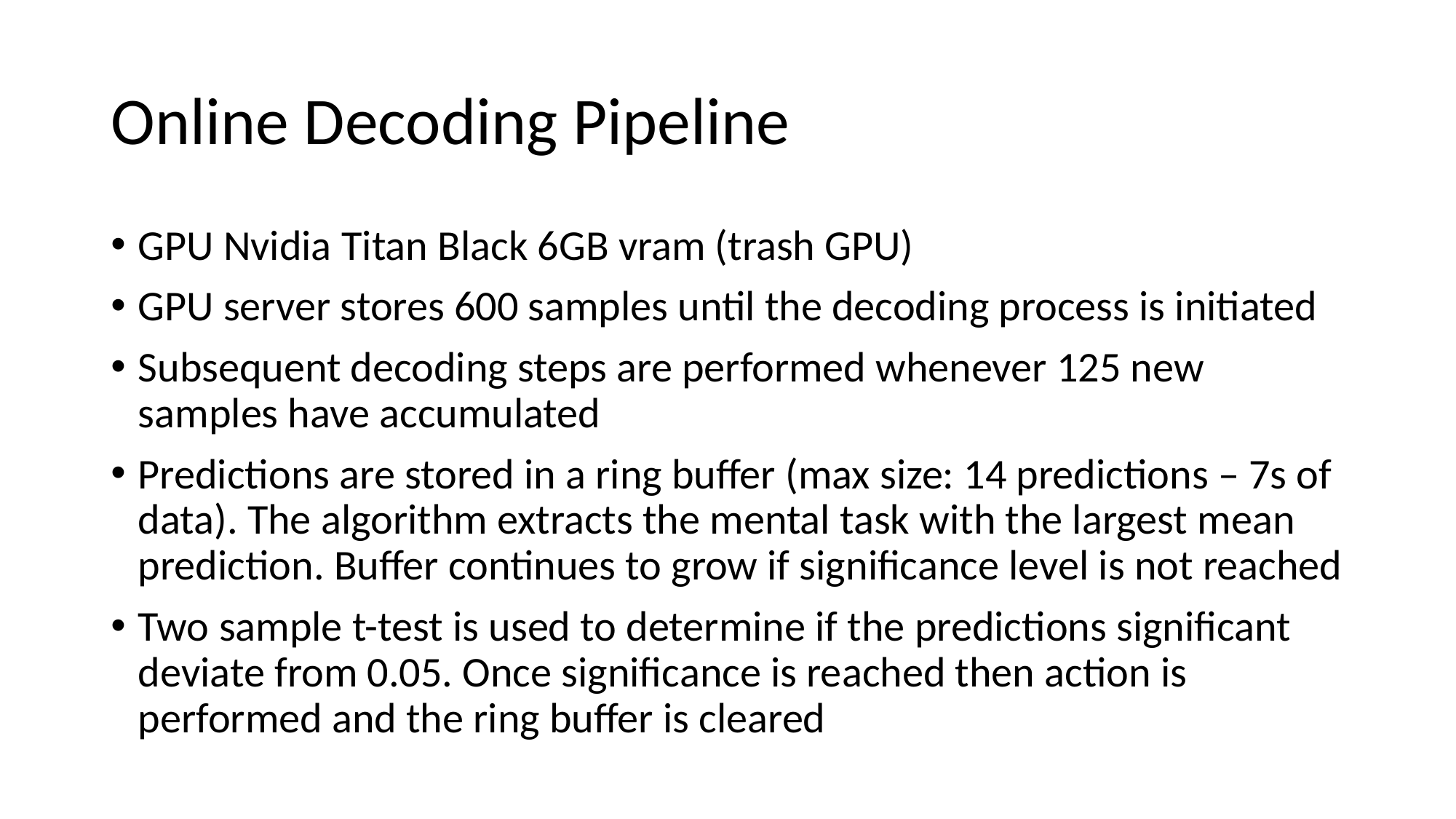

# Online Decoding Pipeline
GPU Nvidia Titan Black 6GB vram (trash GPU)
GPU server stores 600 samples until the decoding process is initiated
Subsequent decoding steps are performed whenever 125 new samples have accumulated
Predictions are stored in a ring buffer (max size: 14 predictions – 7s of data). The algorithm extracts the mental task with the largest mean prediction. Buffer continues to grow if significance level is not reached
Two sample t-test is used to determine if the predictions significant deviate from 0.05. Once significance is reached then action is performed and the ring buffer is cleared